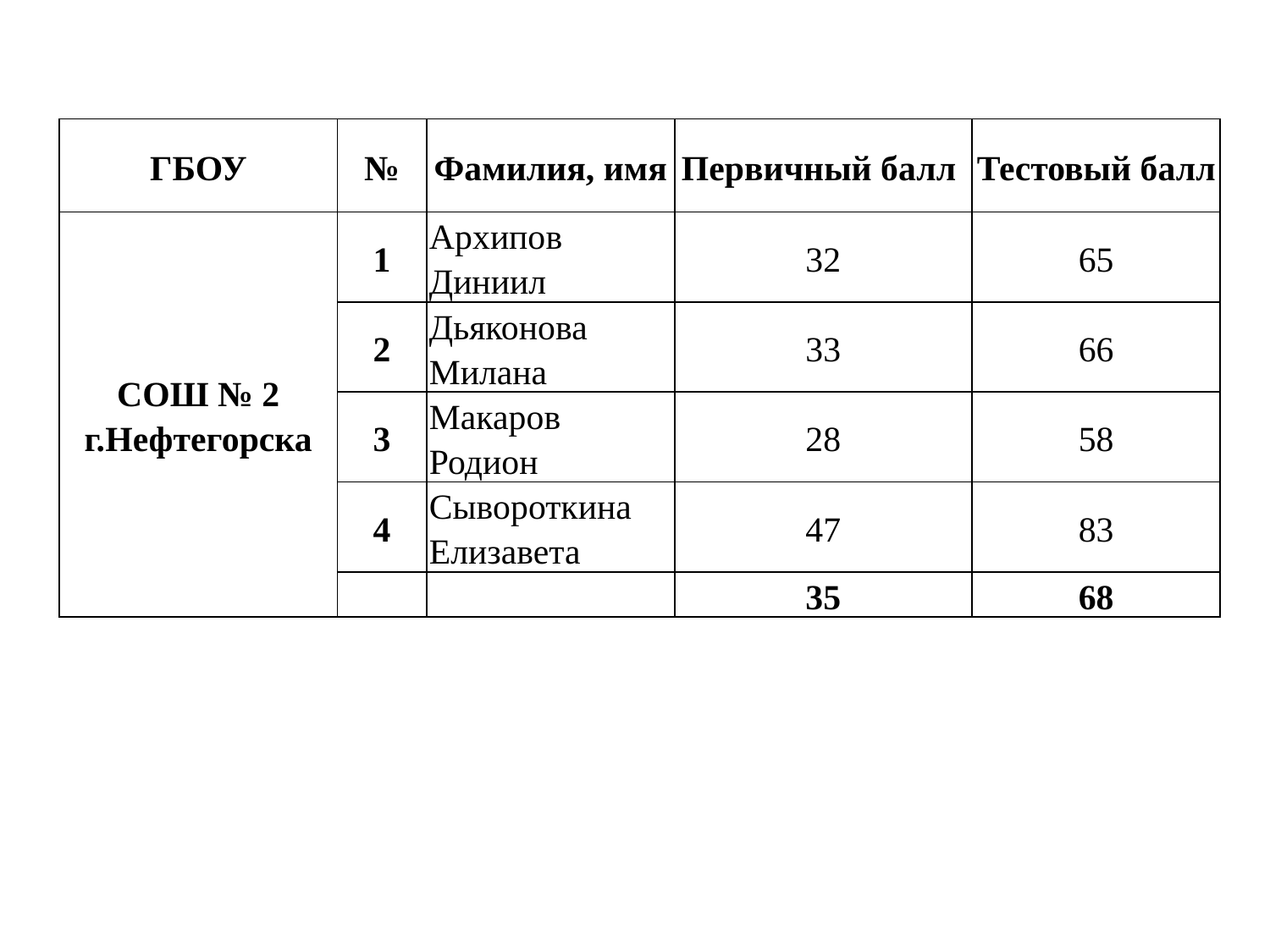

| ГБОУ | № | Фамилия, имя | Первичный балл | Тестовый балл |
| --- | --- | --- | --- | --- |
| СОШ № 2 г.Нефтегорска | 1 | Архипов Диниил | 32 | 65 |
|  | 2 | Дьяконова Милана | 33 | 66 |
|  | 3 | Макаров Родион | 28 | 58 |
|  | 4 | Сывороткина Елизавета | 47 | 83 |
|  |  |  | 35 | 68 |